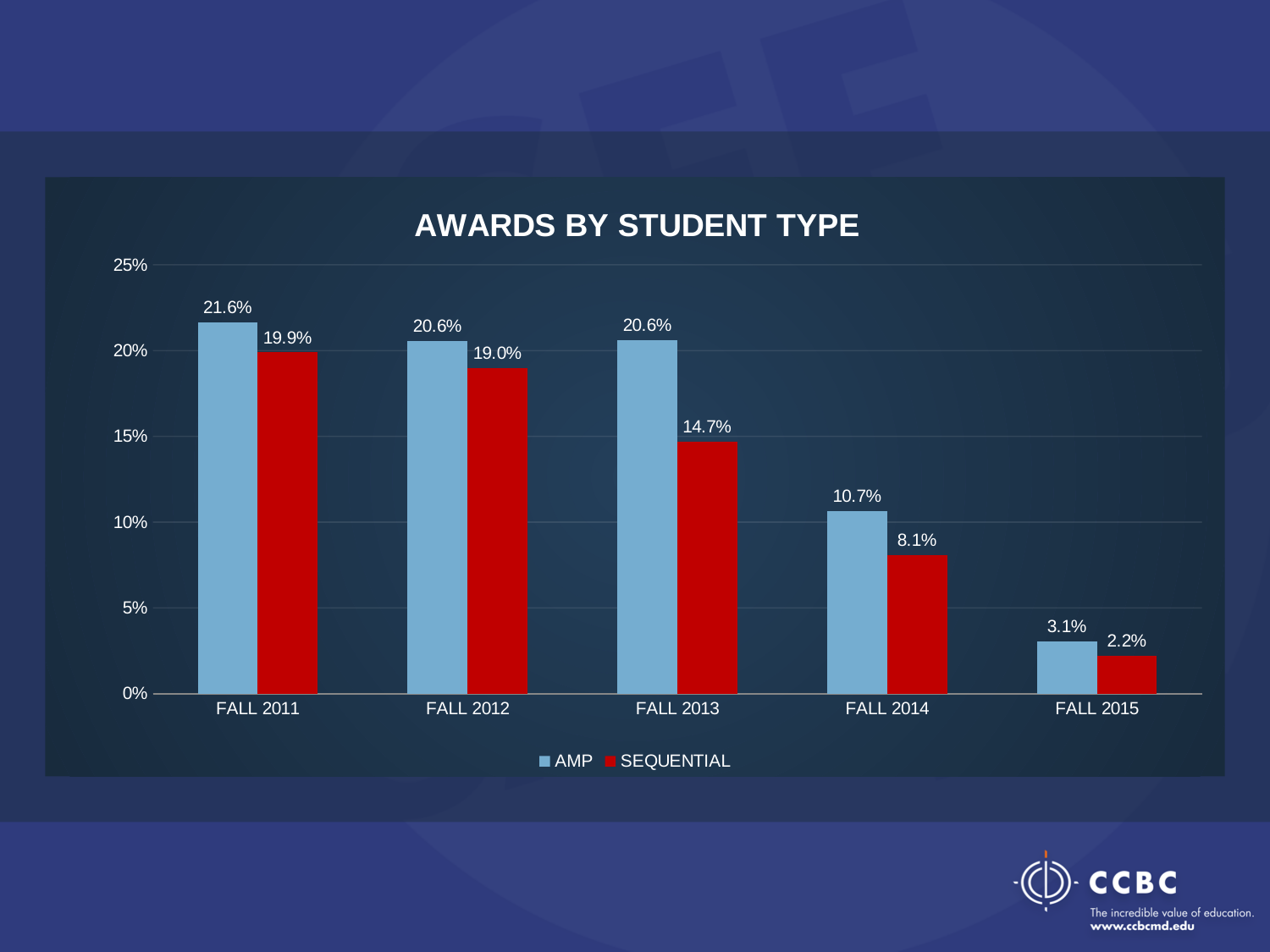

### Chart:

| Category | AMP | SEQUENTIAL |
|---|---|---|
| FALL 2011 | 0.21621621621621623 | 0.19890202702702703 |
| FALL 2012 | 0.20567375886524822 | 0.18960107575078441 |
| FALL 2013 | 0.20610687022900764 | 0.14679756895745674 |
| FALL 2014 | 0.10655737704918032 | 0.08097367113760556 |
| FALL 2015 | 0.030612244897959183 | 0.022197558268590455 |